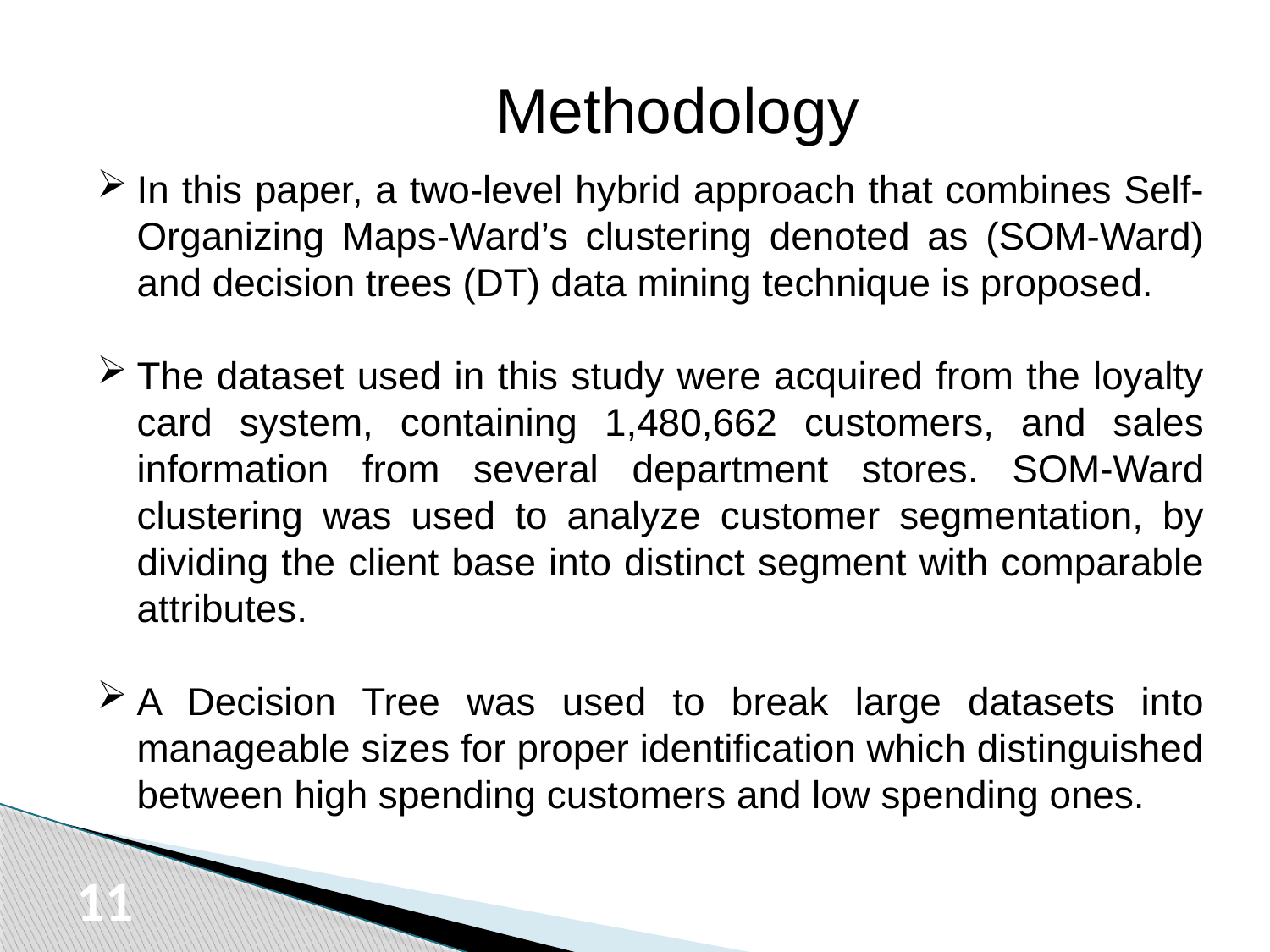

Methodology

In this paper, a two-level hybrid approach that combines Self-Organizing Maps-Ward’s clustering denoted as (SOM-Ward) and decision trees (DT) data mining technique is proposed.

The dataset used in this study were acquired from the loyalty card system, containing 1,480,662 customers, and sales information from several department stores. SOM-Ward clustering was used to analyze customer segmentation, by dividing the client base into distinct segment with comparable attributes.

A Decision Tree was used to break large datasets into manageable sizes for proper identification which distinguished between high spending customers and low spending ones.
11